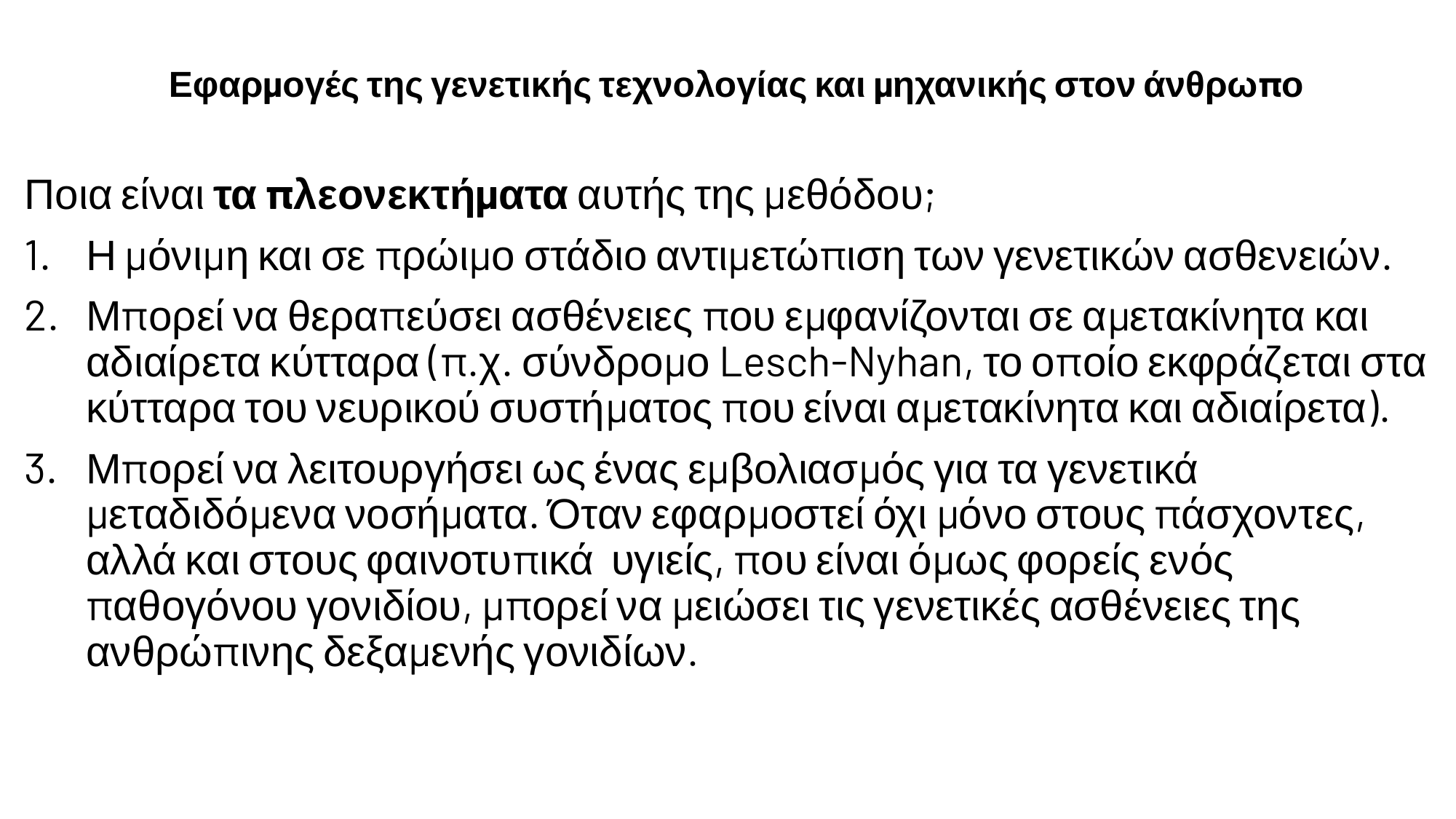

# Εφαρμογές της γενετικής τεχνολογίας και μηχανικής στον άνθρωπο
Ποια είναι τα πλεονεκτήματα αυτής της μεθόδου;
Η μόνιμη και σε πρώιμο στάδιο αντιμετώπιση των γενετικών ασθενειών.
Μπορεί να θεραπεύσει ασθένειες που εμφανίζονται σε αμετακίνητα και αδιαίρετα κύτταρα (π.χ. σύνδρομο Lesch-Nyhan, το οποίο εκφράζεται στα κύτταρα του νευρικού συστήματος που είναι αμετακίνητα και αδιαίρετα).
Μπορεί να λειτουργήσει ως ένας εμβολιασμός για τα γενετικά μεταδιδόμενα νοσήματα. Όταν εφαρμοστεί όχι μόνο στους πάσχοντες, αλλά και στους φαινοτυπικά  υγιείς, που είναι όμως φορείς ενός παθογόνου γονιδίου, μπορεί να μειώσει τις γενετικές ασθένειες της ανθρώπινης δεξαμενής γονιδίων.